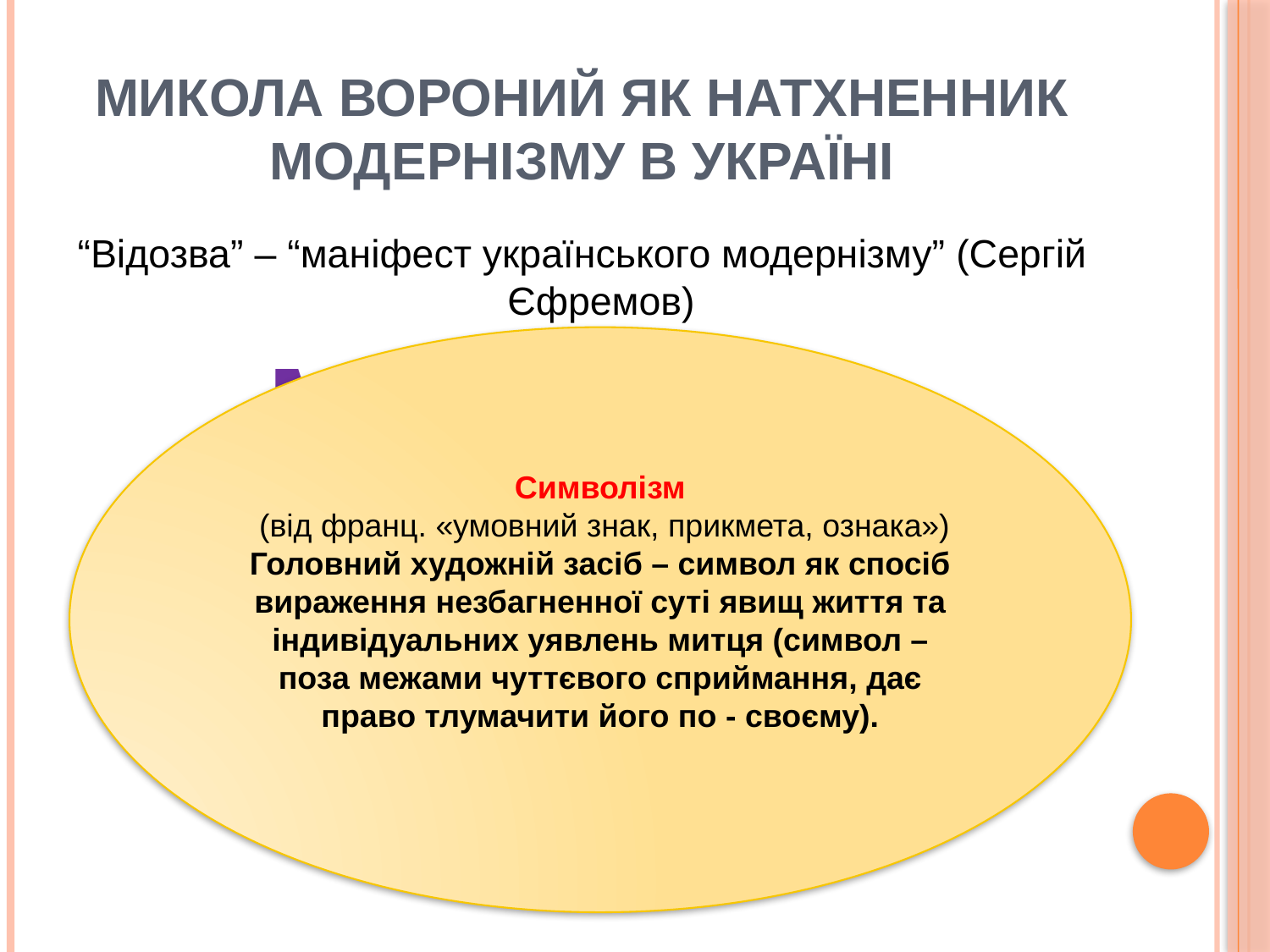

# Микола Вороний як натхненник модернізму в Україні
“Відозва” – “маніфест українського модернізму” (Сергій Єфремов)
Модернізм
(від франц. «новітній, сучасний») – філософсько – естетична й художня система, що склалася на межі ХІХ – ХХ ст.. і об`єднала новітні напрями й течії, яким притаманна більша увага до внутрішнього світу людини і більша творча свобода у його розкритті.

Символізм
 (від франц. «умовний знак, прикмета, ознака»)
Головний художній засіб – символ як спосіб вираження незбагненної суті явищ життя та індивідуальних уявлень митця (символ – поза межами чуттєвого сприймання, дає право тлумачити його по - своєму).